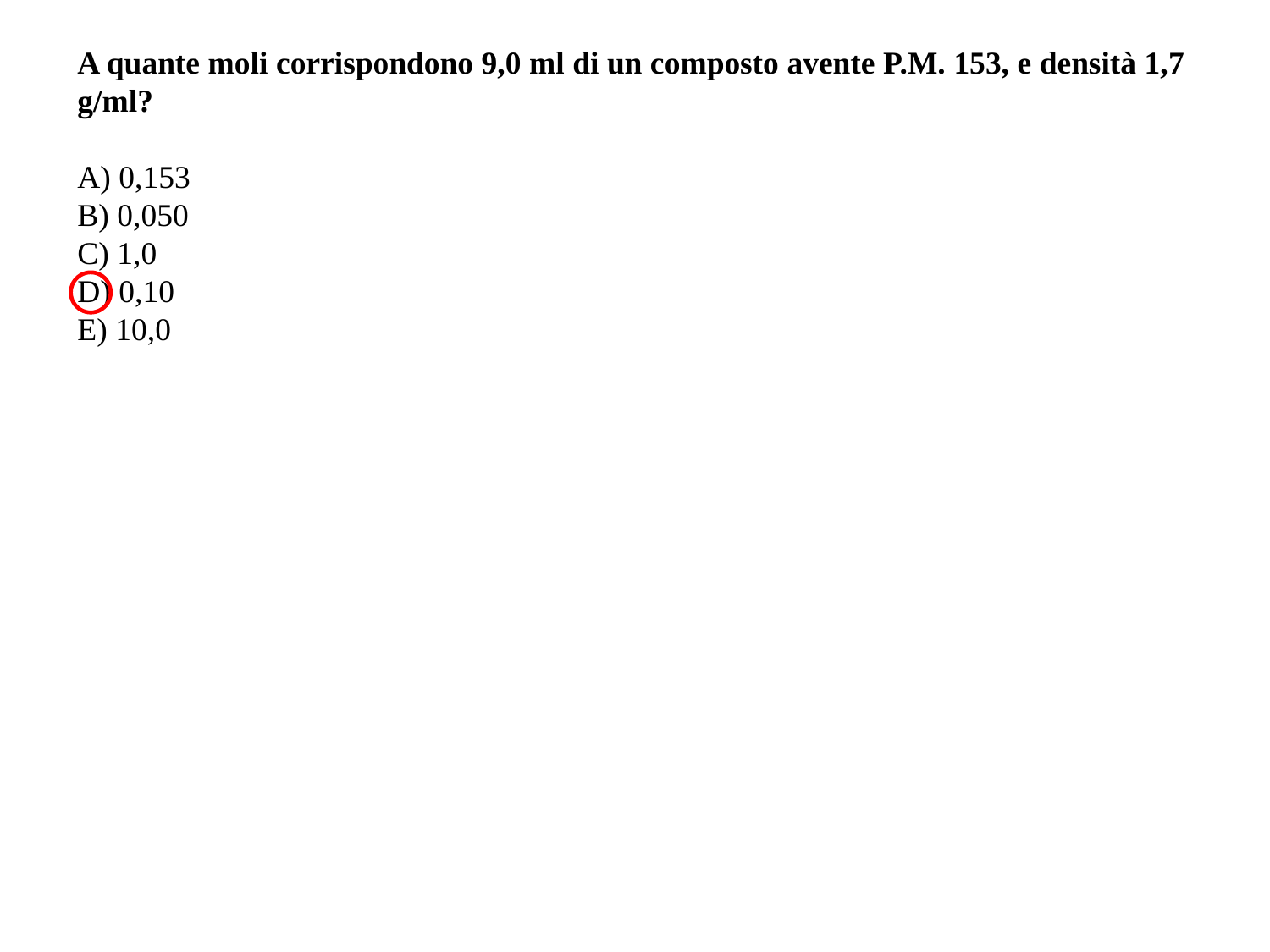

A quante moli corrispondono 9,0 ml di un composto avente P.M. 153, e densità 1,7 g/ml?

A) 0,153
B) 0,050
C) 1,0
D) 0,10
E) 10,0